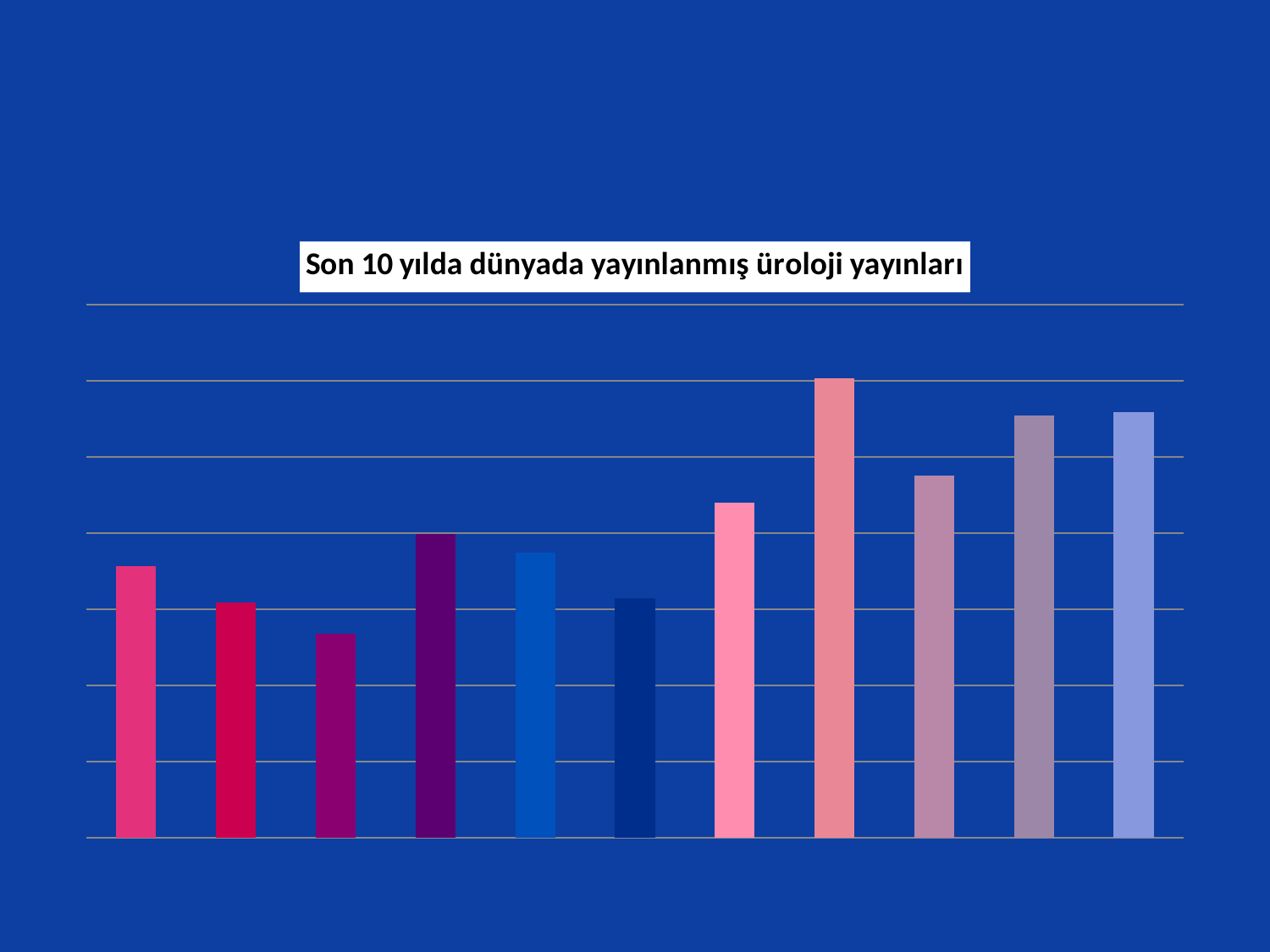

#

### Chart: Son 10 yılda dünyada yayınlanmış üroloji yayınları

| Category | Seri 1 |
|---|---|
| 2008 | 13786.0 |
| 2009 | 13545.0 |
| 2010 | 13337.0 |
| 2011 | 13997.0 |
| 2012 | 13872.0 |
| 2013 | 13575.0 |
| 2014 | 14200.0 |
| 2015 | 15017.0 |
| 2016 | 14380.0 |
| 2017 | 14774.0 |
| 2018 | 14796.0 |